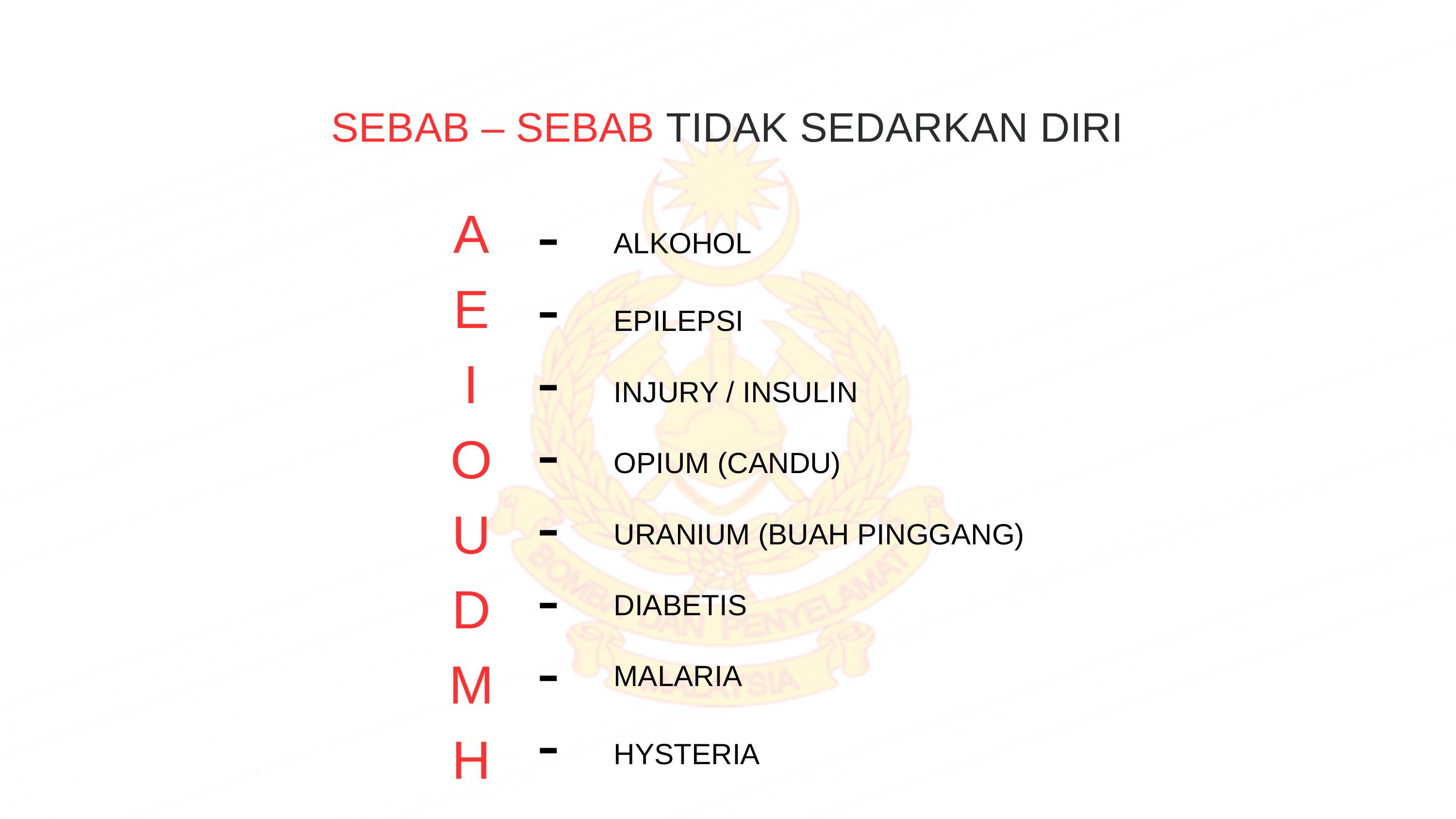

SEBAB – SEBAB TIDAK SEDARKAN DIRI

A
E
I
O
U
D
M
H
-
-
-
-
-
-
-
-
ALKOHOL
EPILEPSI
INJURY / INSULIN
OPIUM (CANDU)
URANIUM (BUAH PINGGANG)
DIABETIS
MALARIA
HYSTERIA